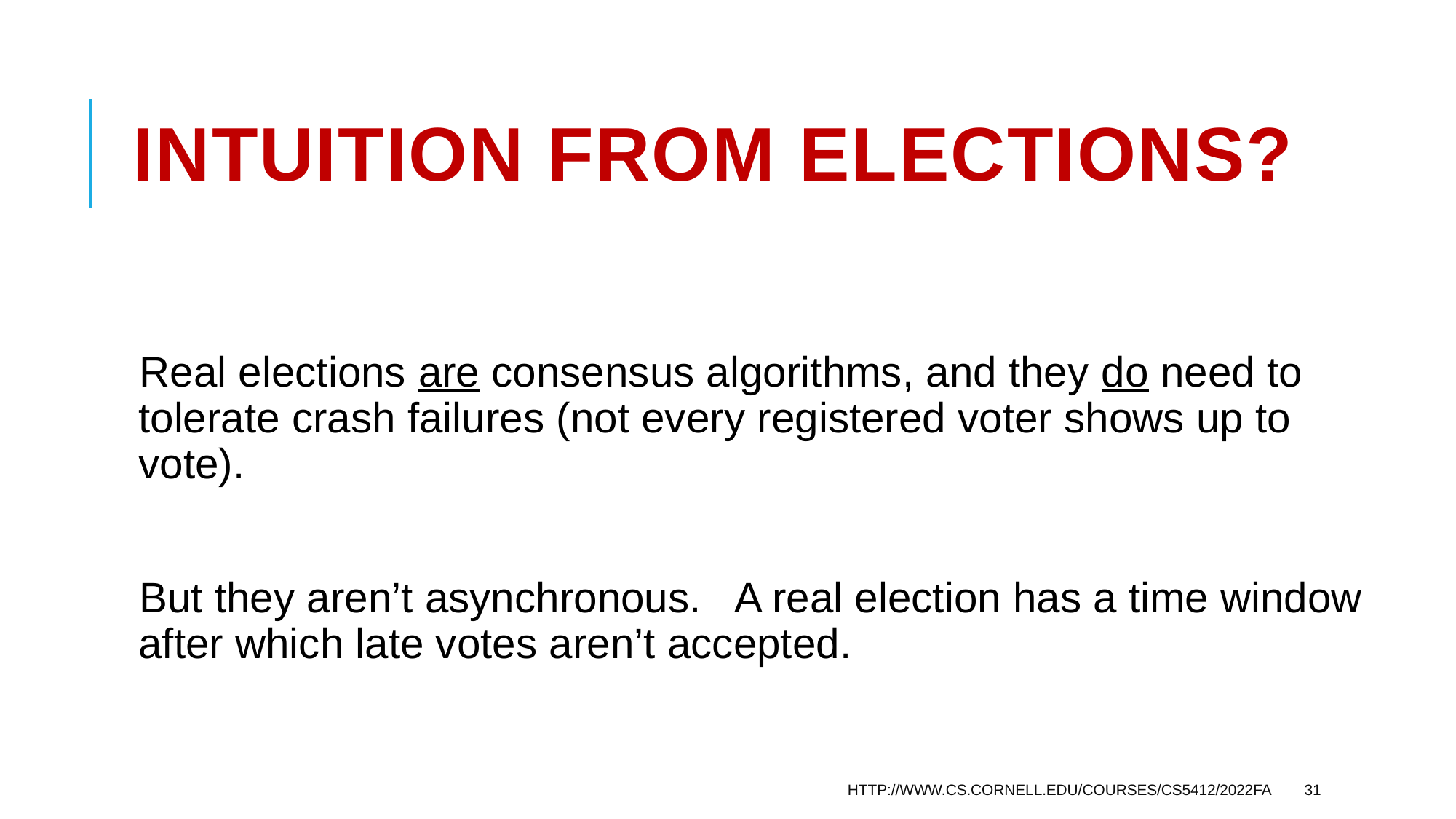

# Intuition from elections?

Real elections are consensus algorithms, and they do need to tolerate crash failures (not every registered voter shows up to vote).

But they aren’t asynchronous.   A real election has a time window after which late votes aren’t accepted.
http://www.cs.cornell.edu/courses/cs5412/2022fa
31